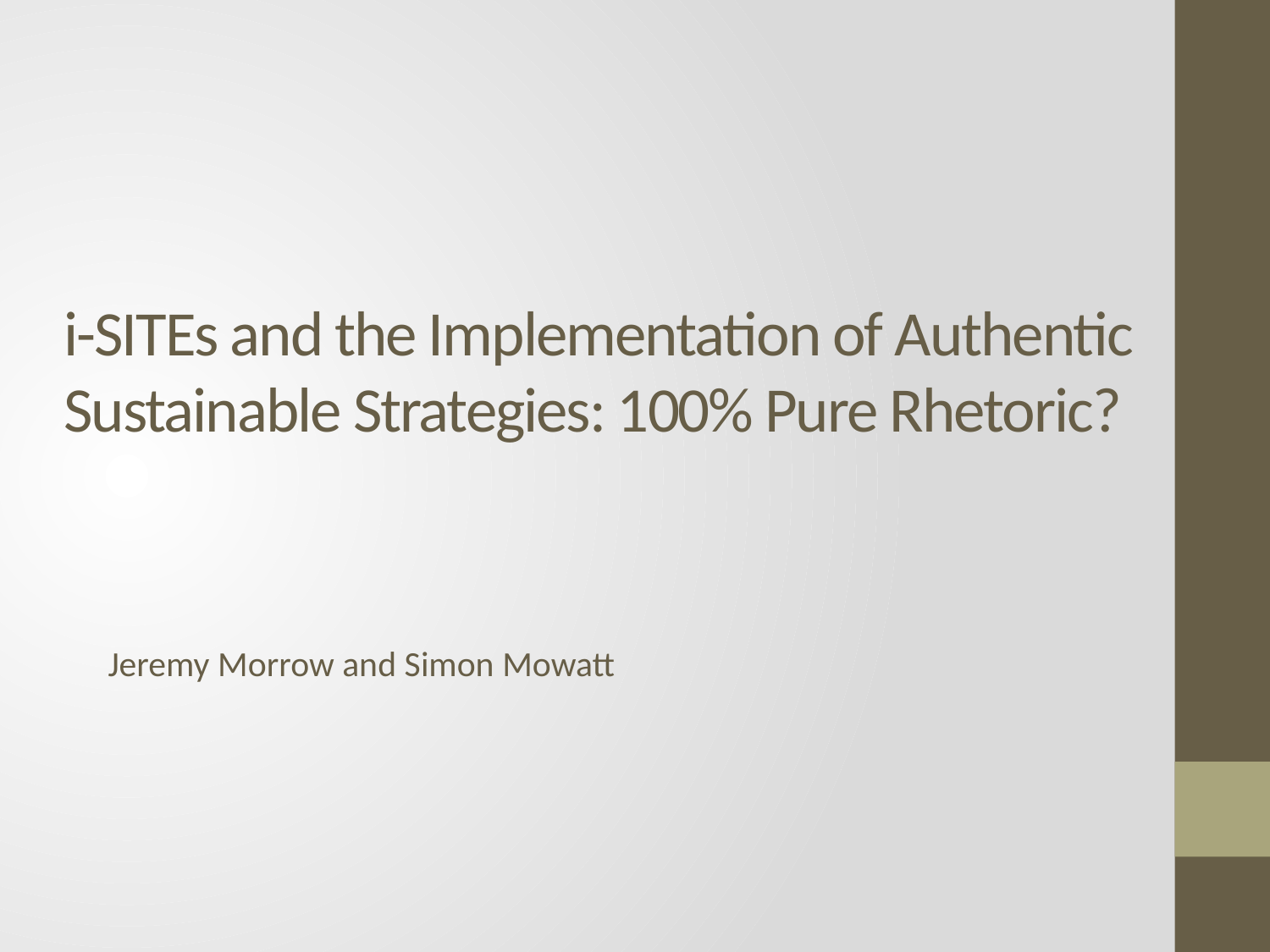

# i-SITEs and the Implementation of Authentic Sustainable Strategies: 100% Pure Rhetoric?
Jeremy Morrow and Simon Mowatt